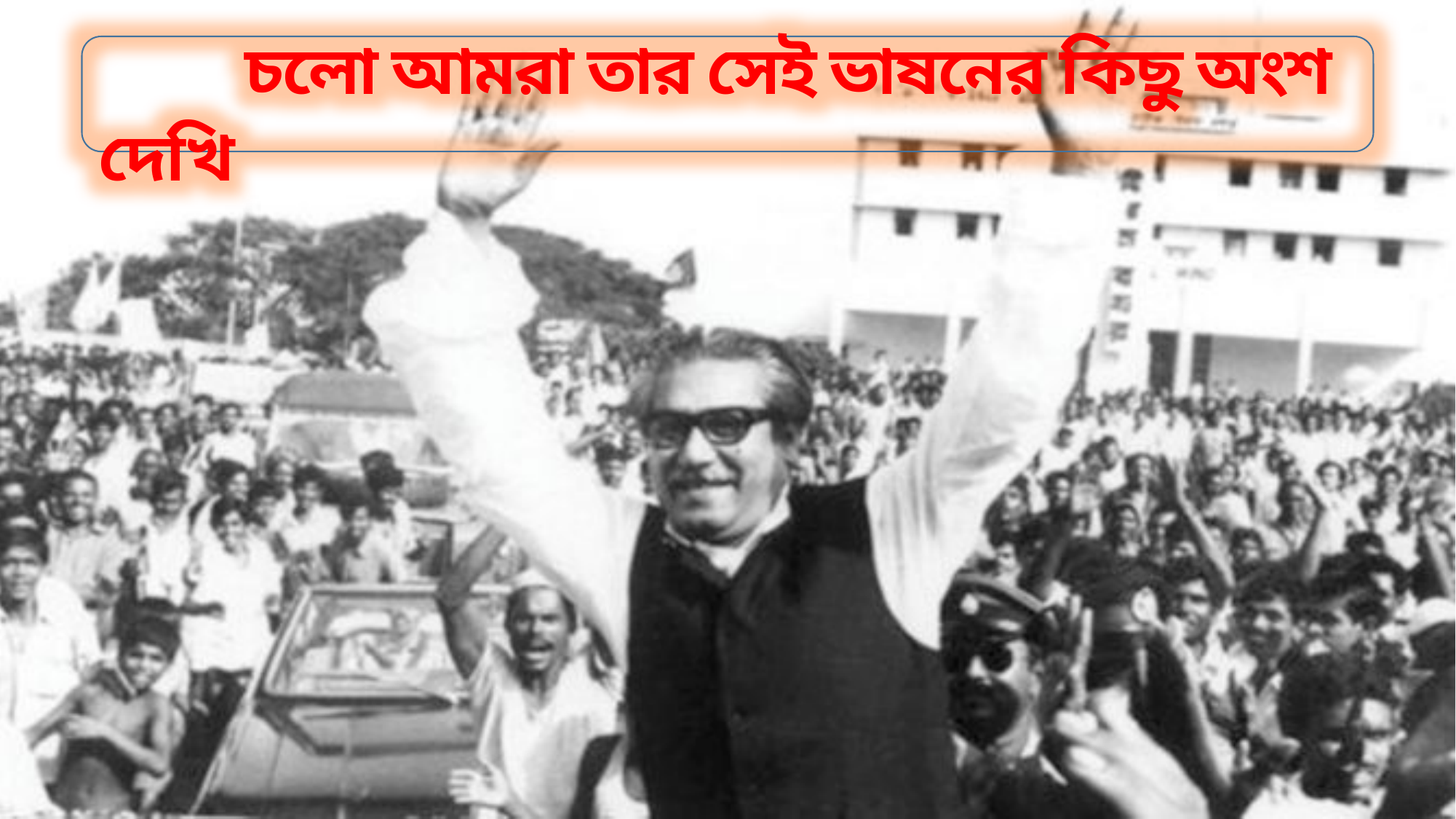

চলো আমরা তার সেই ভাষনের কিছু অংশ দেখি